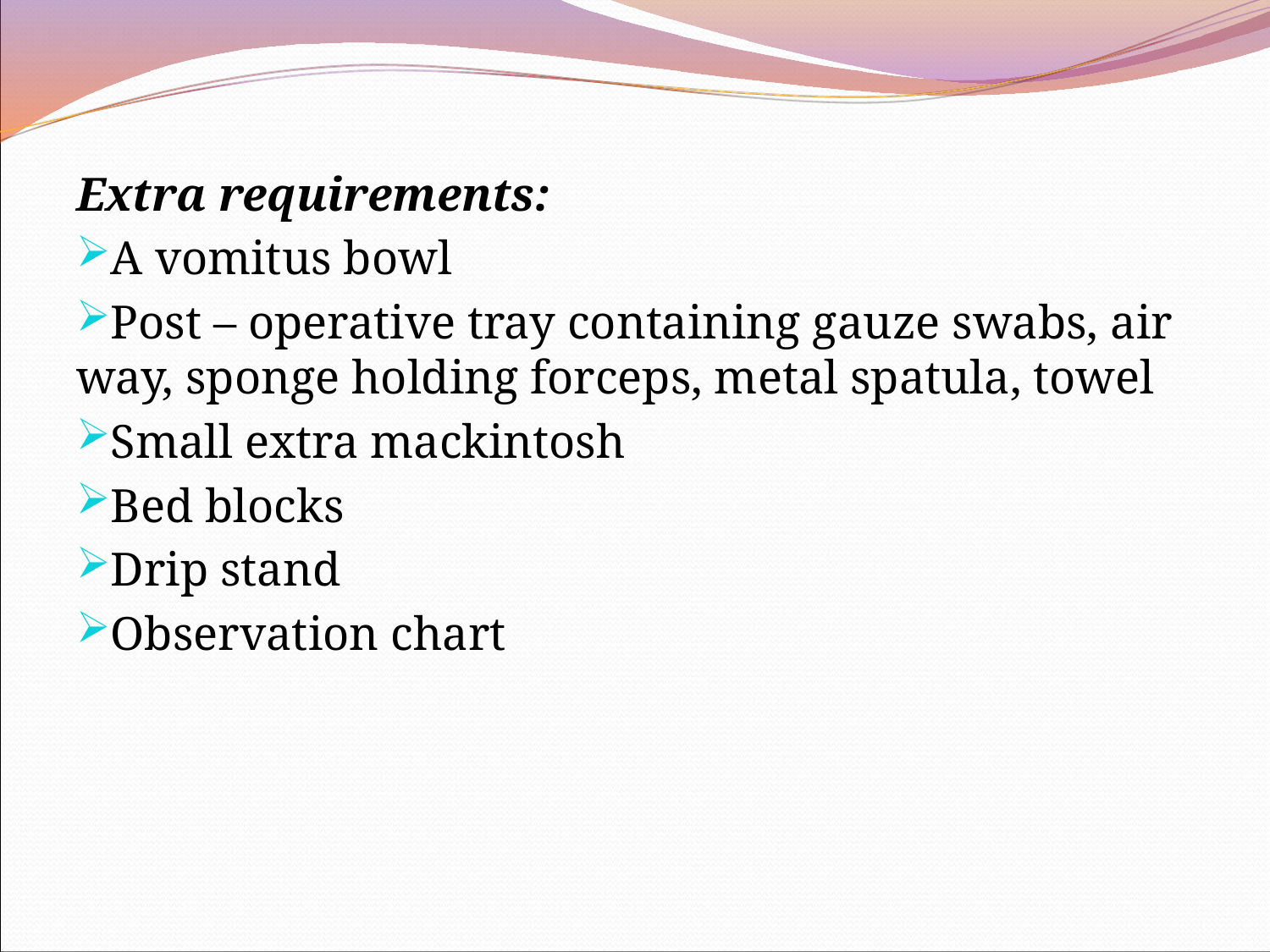

Extra requirements:
A vomitus bowl
Post – operative tray containing gauze swabs, air way, sponge holding forceps, metal spatula, towel
Small extra mackintosh
Bed blocks
Drip stand
Observation chart